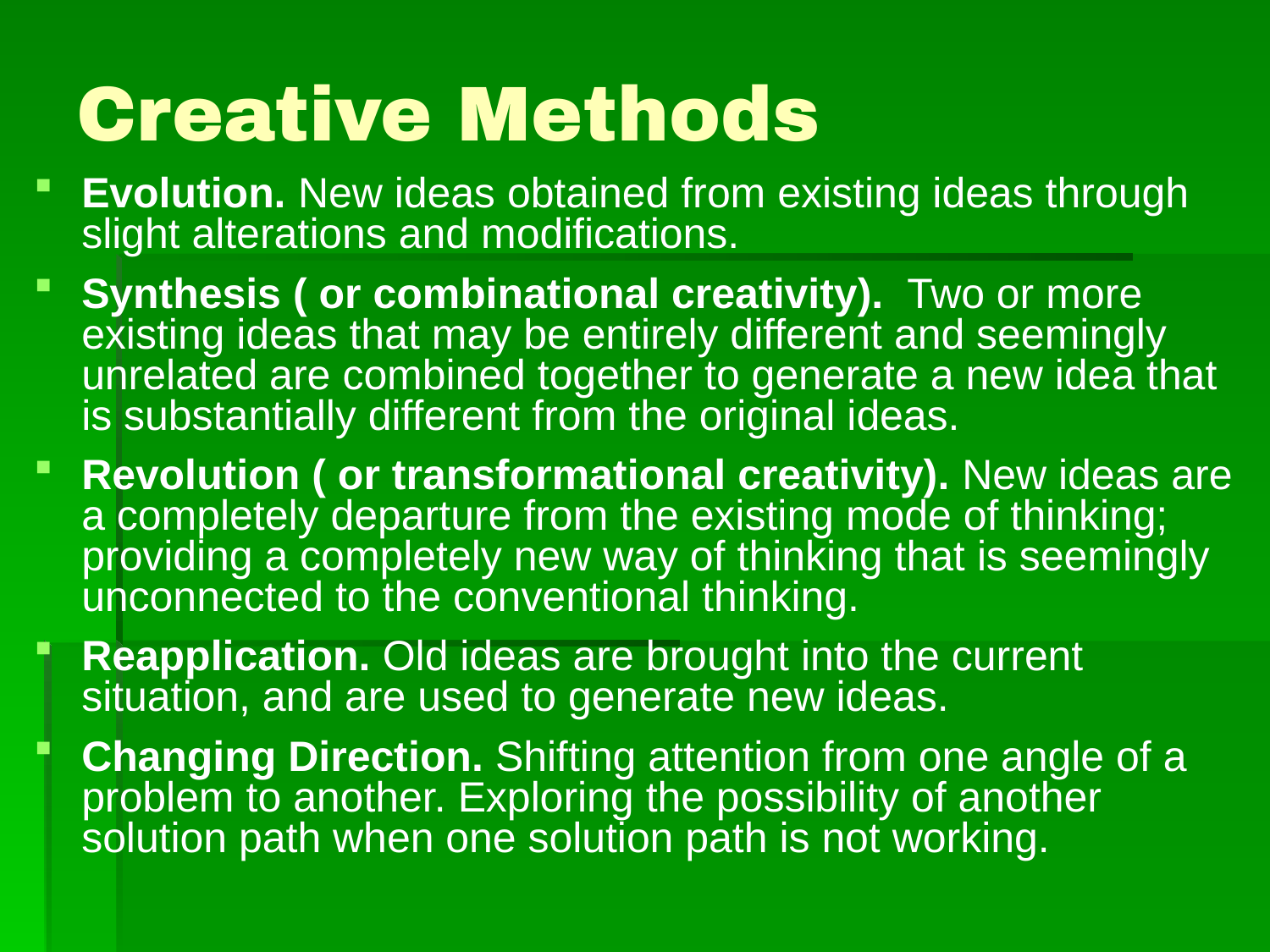

# Creative Methods
Evolution. New ideas obtained from existing ideas through slight alterations and modifications.
Synthesis ( or combinational creativity).  Two or more existing ideas that may be entirely different and seemingly unrelated are combined together to generate a new idea that is substantially different from the original ideas.
Revolution ( or transformational creativity). New ideas are a completely departure from the existing mode of thinking; providing a completely new way of thinking that is seemingly unconnected to the conventional thinking.
Reapplication. Old ideas are brought into the current situation, and are used to generate new ideas.
Changing Direction. Shifting attention from one angle of a problem to another. Exploring the possibility of another solution path when one solution path is not working.